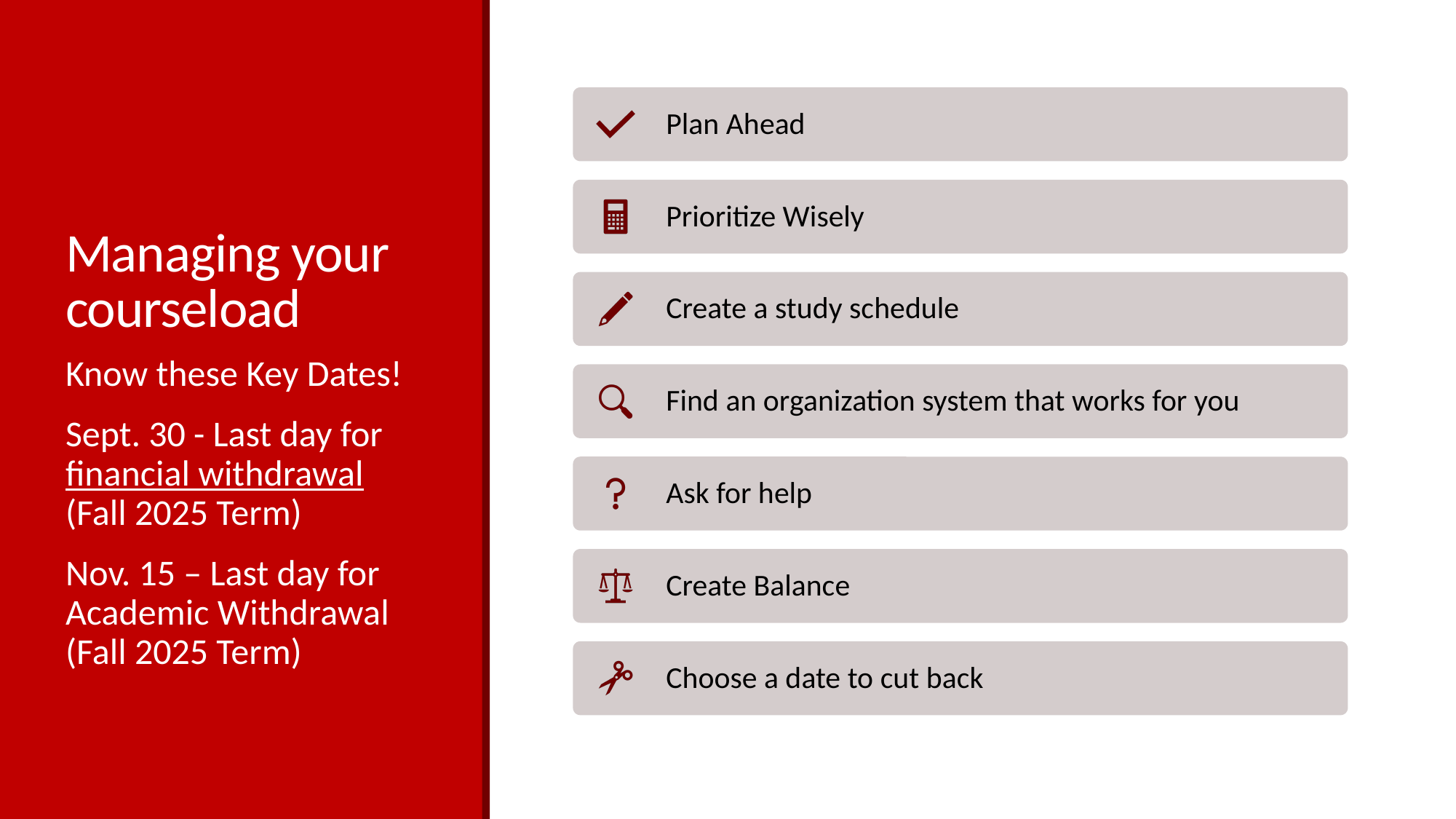

# Managing your courseload
Plan Ahead
Prioritize Wisely
Create a study schedule
Find an organization system that works for you
Ask for help
Create Balance
Choose a date to cut back
Know these Key Dates!
Sept. 30 - Last day for financial withdrawal (Fall 2025 Term)
Nov. 15 – Last day for Academic Withdrawal (Fall 2025 Term)